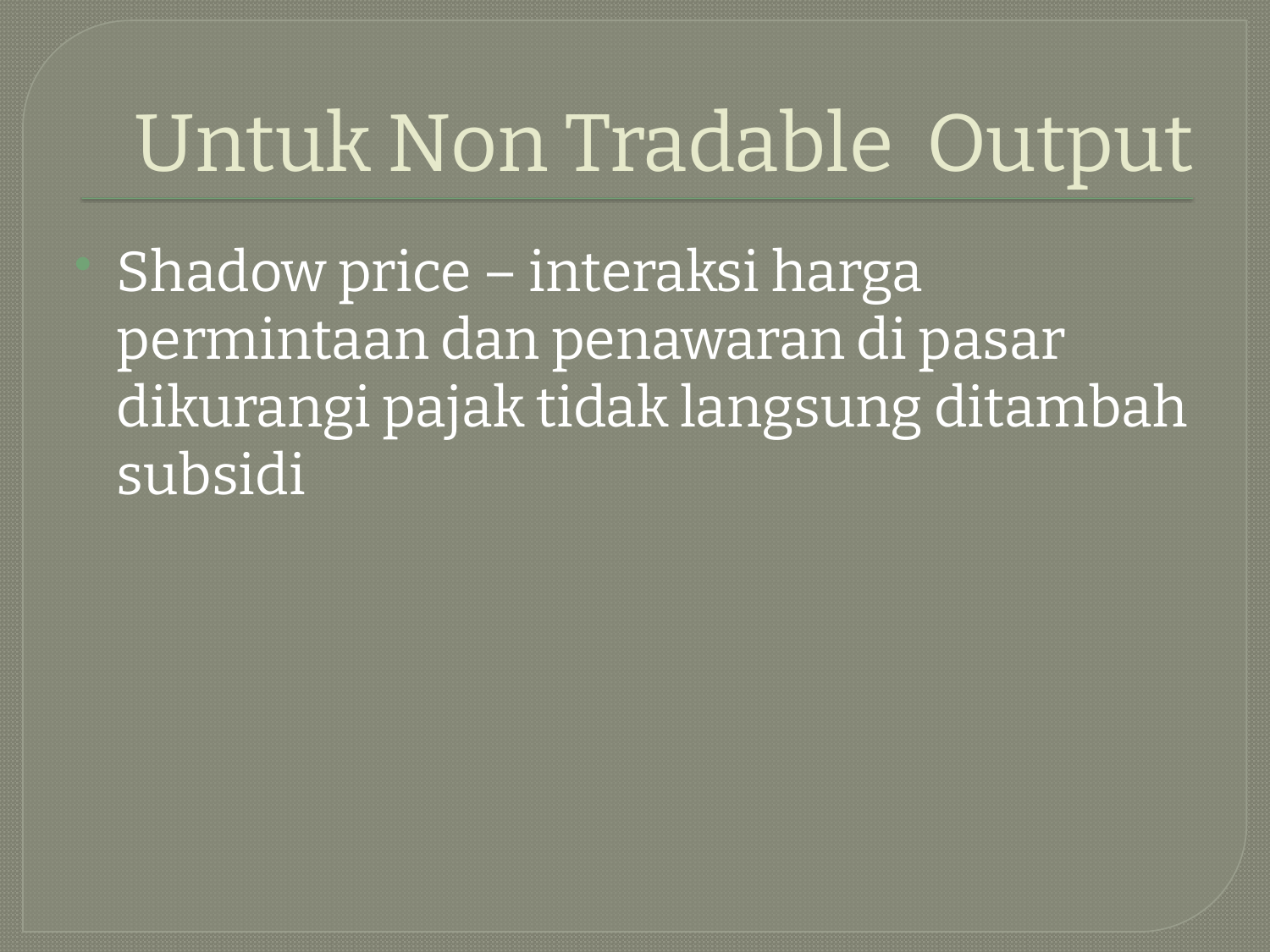

# Untuk Non Tradable  Output
Shadow price – interaksi harga permintaan dan penawaran di pasar dikurangi pajak tidak langsung ditambah subsidi